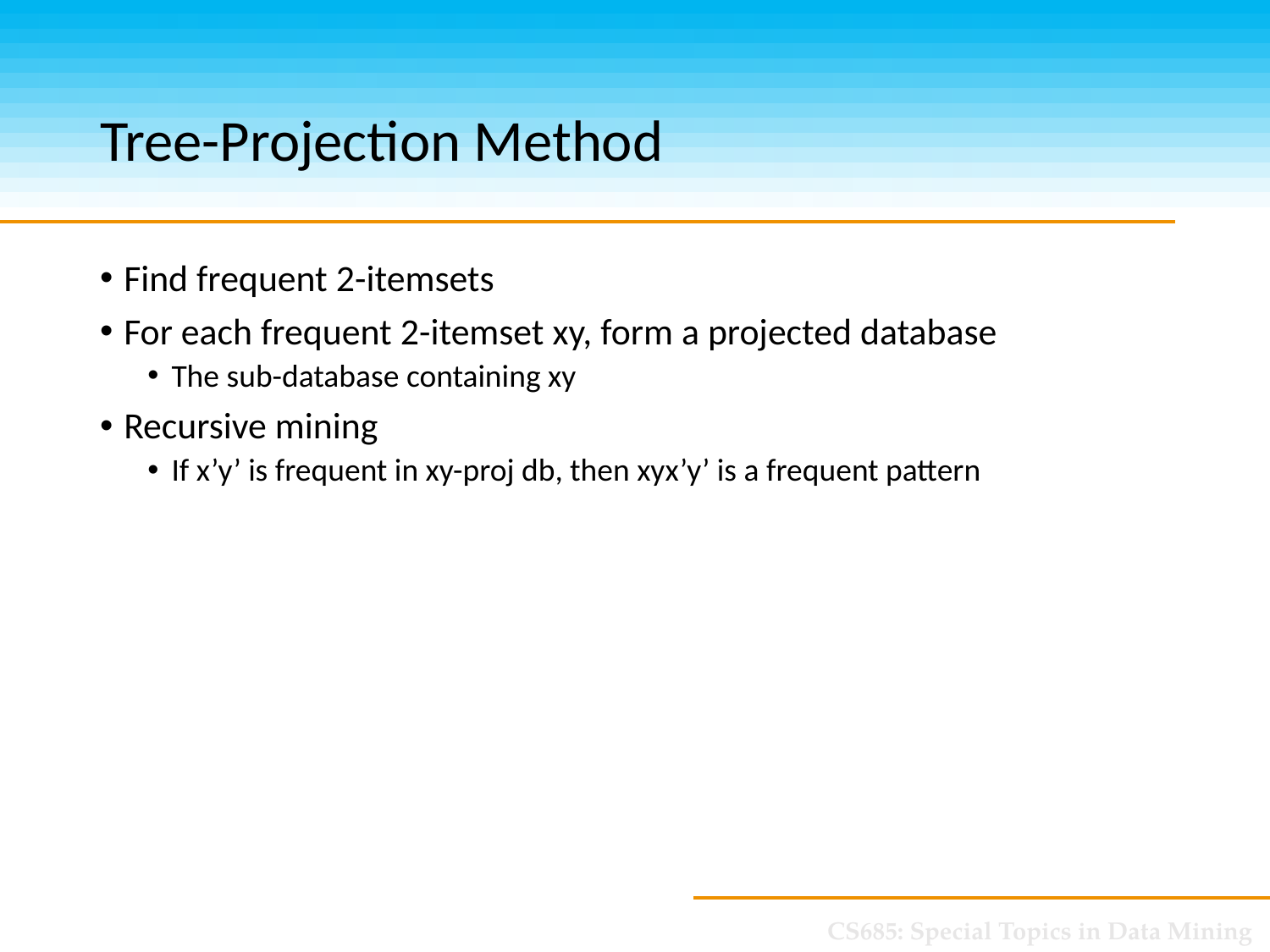

# Tree-Projection Method
Find frequent 2-itemsets
For each frequent 2-itemset xy, form a projected database
The sub-database containing xy
Recursive mining
If x’y’ is frequent in xy-proj db, then xyx’y’ is a frequent pattern